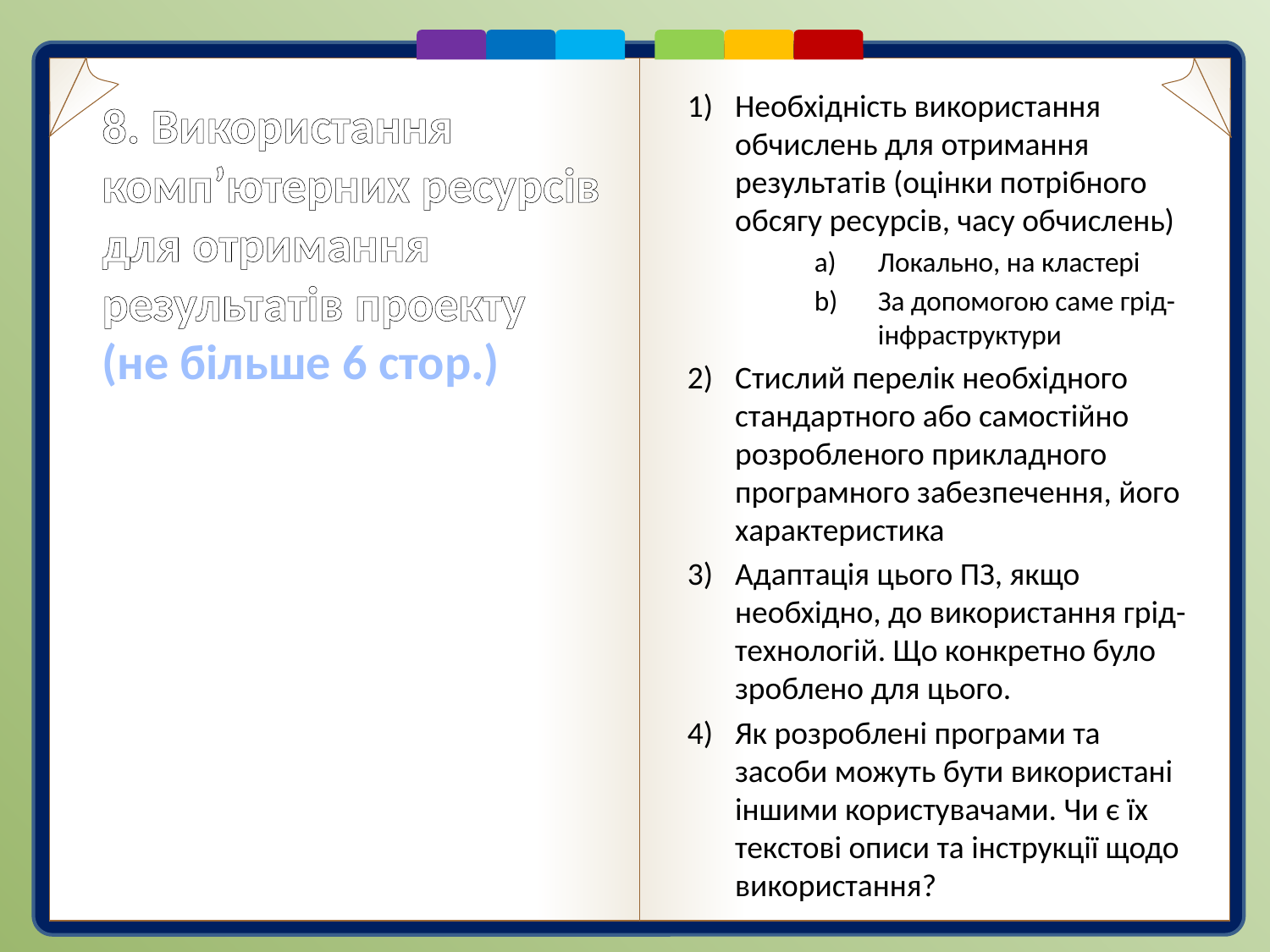

Необхідність використання обчислень для отримання результатів (оцінки потрібного обсягу ресурсів, часу обчислень)
Локально, на кластері
За допомогою саме грід-інфраструктури
Стислий перелік необхідного стандартного або самостійно розробленого прикладного програмного забезпечення, його характеристика
Адаптація цього ПЗ, якщо необхідно, до використання грід-технологій. Що конкретно було зроблено для цього.
Як розроблені програми та засоби можуть бути використані іншими користувачами. Чи є їх текстові описи та інструкції щодо використання?
# 8. Використання комп’ютерних ресурсів для отримання результатів проекту (не більше 6 стор.)